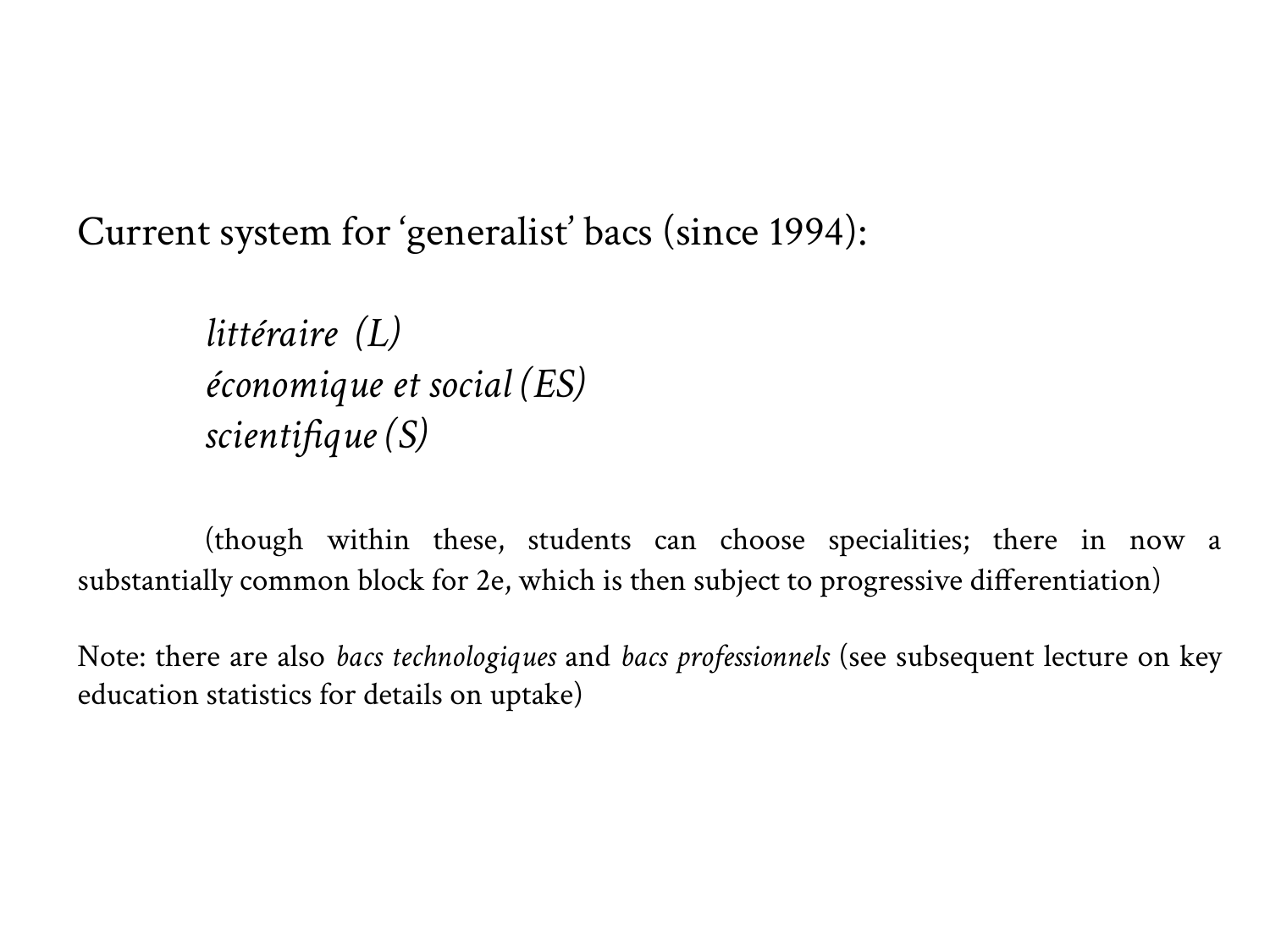

Current system for ‘generalist’ bacs (since 1994):

	littéraire  (L)
	économique et social (ES)
	scientifique (S)

	(though within these, students can choose specialities; there in now a substantially common block for 2e, which is then subject to progressive differentiation)

Note: there are also bacs technologiques and bacs professionnels (see subsequent lecture on key education statistics for details on uptake)